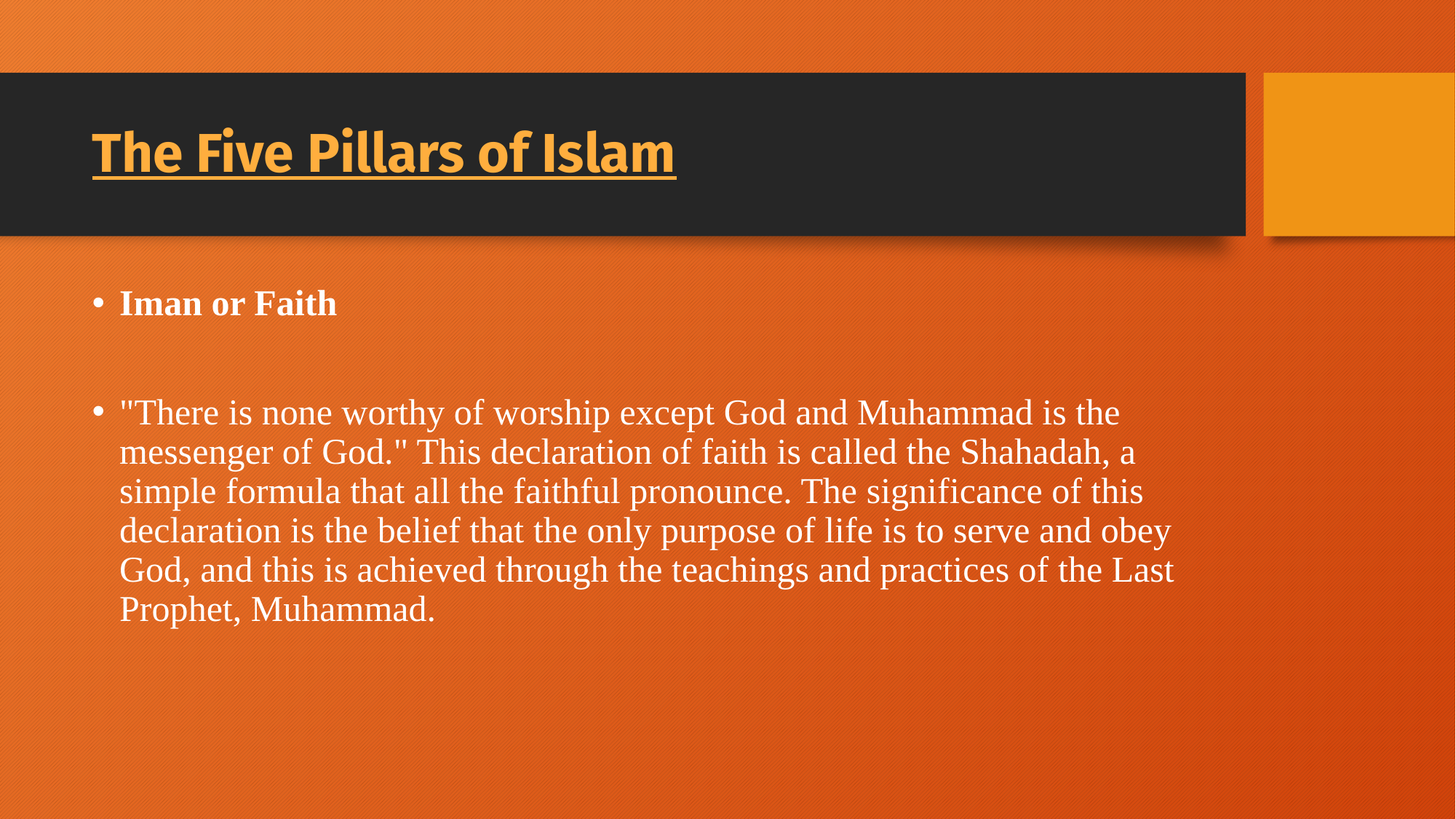

# The Five Pillars of Islam
Iman or Faith

"There is none worthy of worship except God and Muhammad is the messenger of God." This declaration of faith is called the Shahadah, a simple formula that all the faithful pronounce. The significance of this declaration is the belief that the only purpose of life is to serve and obey God, and this is achieved through the teachings and practices of the Last  Prophet, Muhammad.